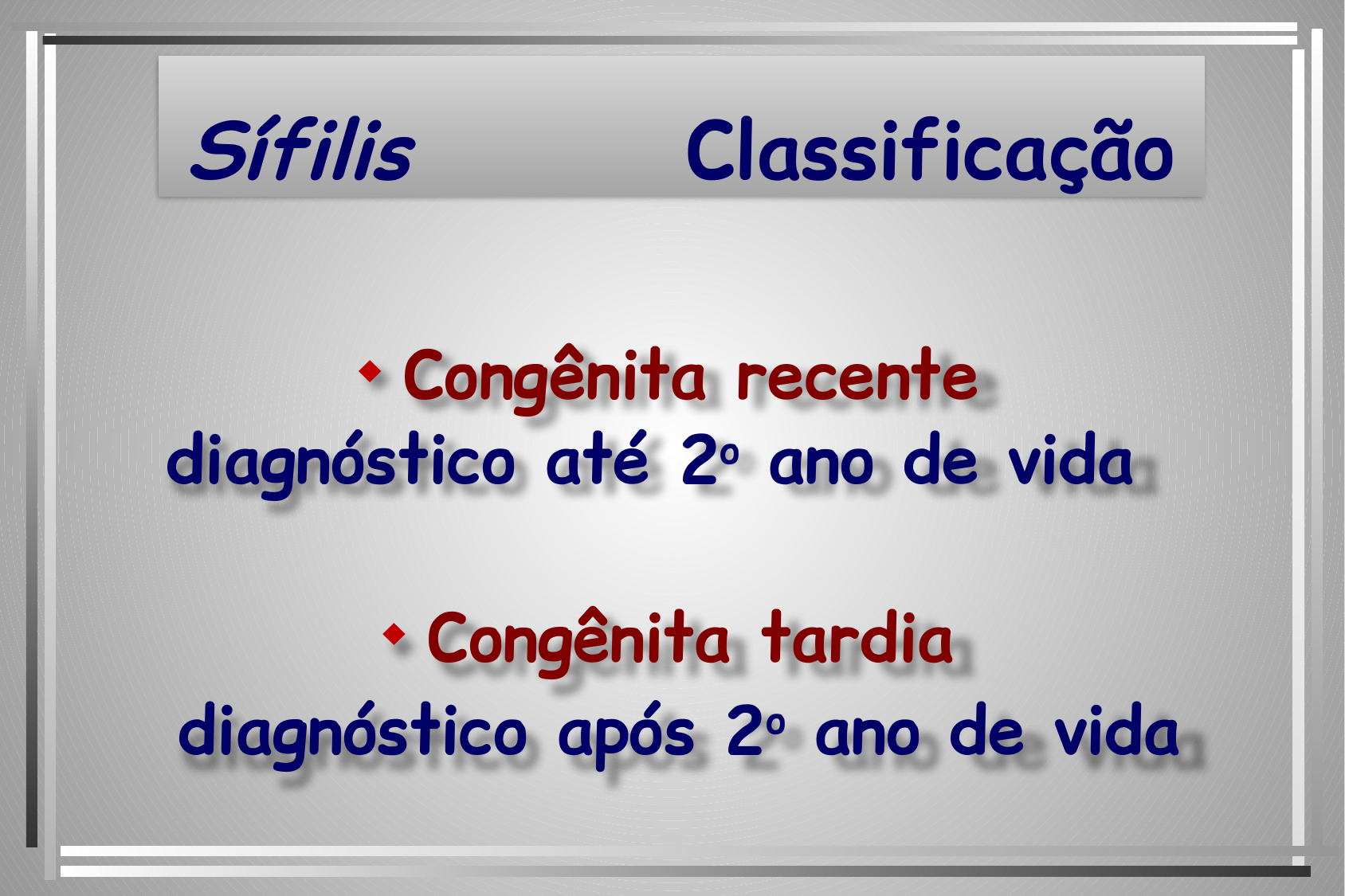

Sífilis        Classificação
Congênita recente
    diagnóstico até 2o ano de vida

Congênita tardia
    diagnóstico após 2o ano de vida